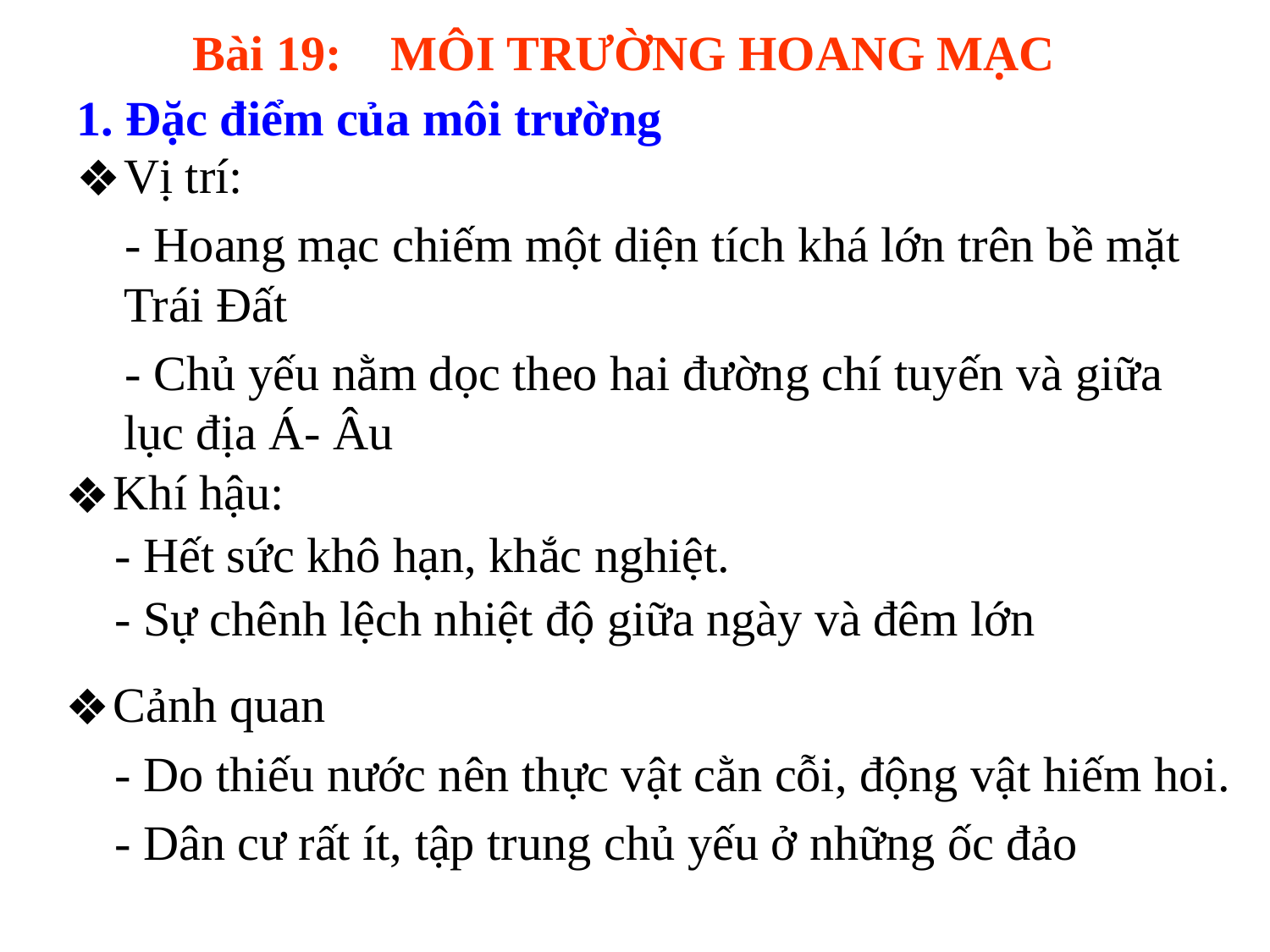

Bài 19:    MÔI TRƯỜNG HOANG MẠC
1. Đặc điểm của môi trường
Vị trí:
    - Hoang mạc chiếm một diện tích khá lớn trên bề mặt Trái Đất
    - Chủ yếu nằm dọc theo hai đường chí tuyến và giữa lục địa Á- Âu

Khí hậu:
    - Hết sức khô hạn, khắc nghiệt.
    - Sự chênh lệch nhiệt độ giữa ngày và đêm lớn

Cảnh quan
    - Do thiếu nước nên thực vật cằn cỗi, động vật hiếm hoi.
    - Dân cư rất ít, tập trung chủ yếu ở những ốc đảo